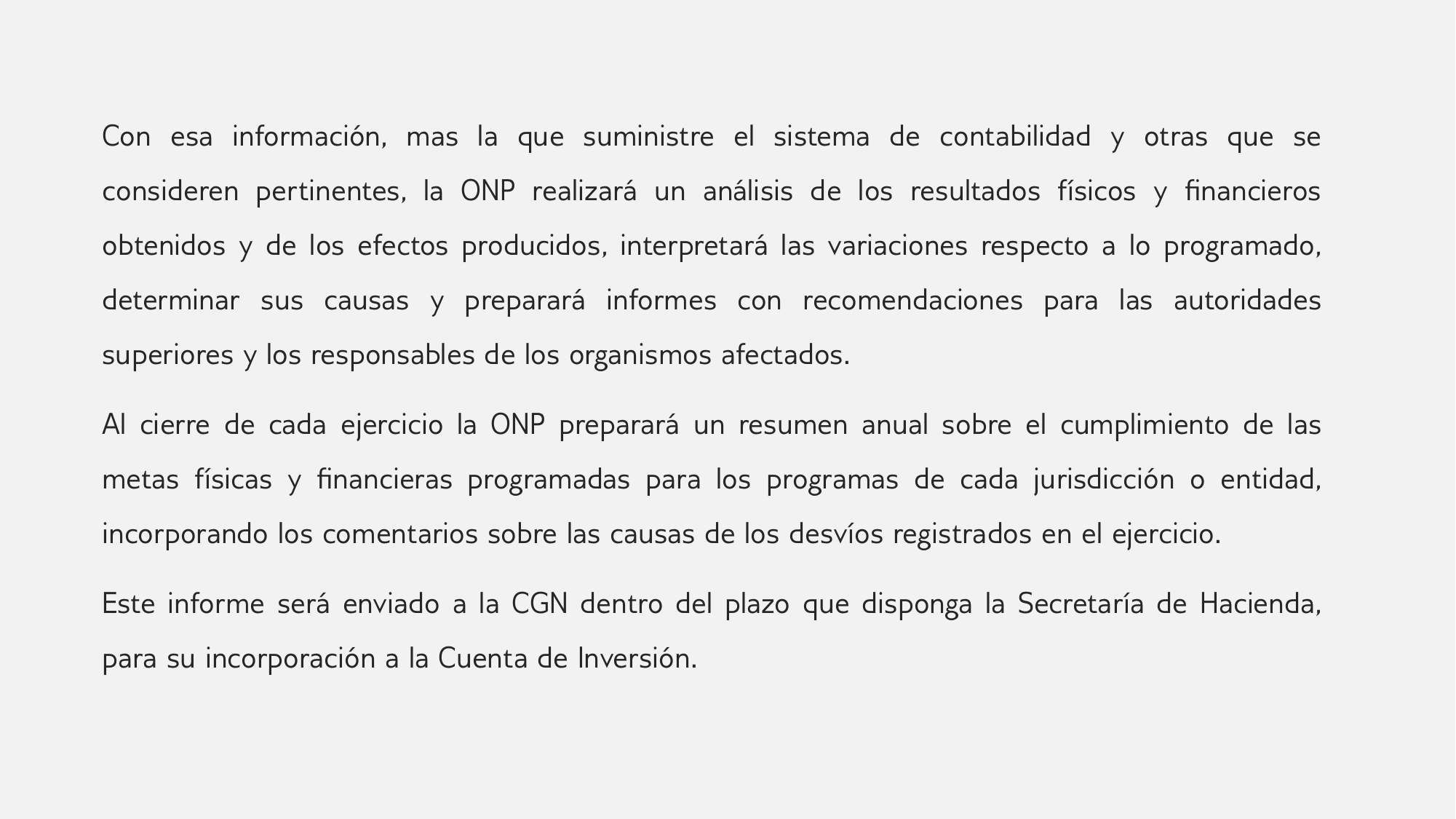

Con esa información, mas la que suministre el sistema de contabilidad y otras que se consideren pertinentes, la ONP realizará un análisis de los resultados físicos y financieros obtenidos y de los efectos producidos, interpretará las variaciones respecto a lo programado, determinar sus causas y preparará informes con recomendaciones para las autoridades superiores y los responsables de los organismos afectados.
Al cierre de cada ejercicio la ONP preparará un resumen anual sobre el cumplimiento de las metas físicas y financieras programadas para los programas de cada jurisdicción o entidad, incorporando los comentarios sobre las causas de los desvíos registrados en el ejercicio.
Este informe será enviado a la CGN dentro del plazo que disponga la Secretaría de Hacienda, para su incorporación a la Cuenta de Inversión.